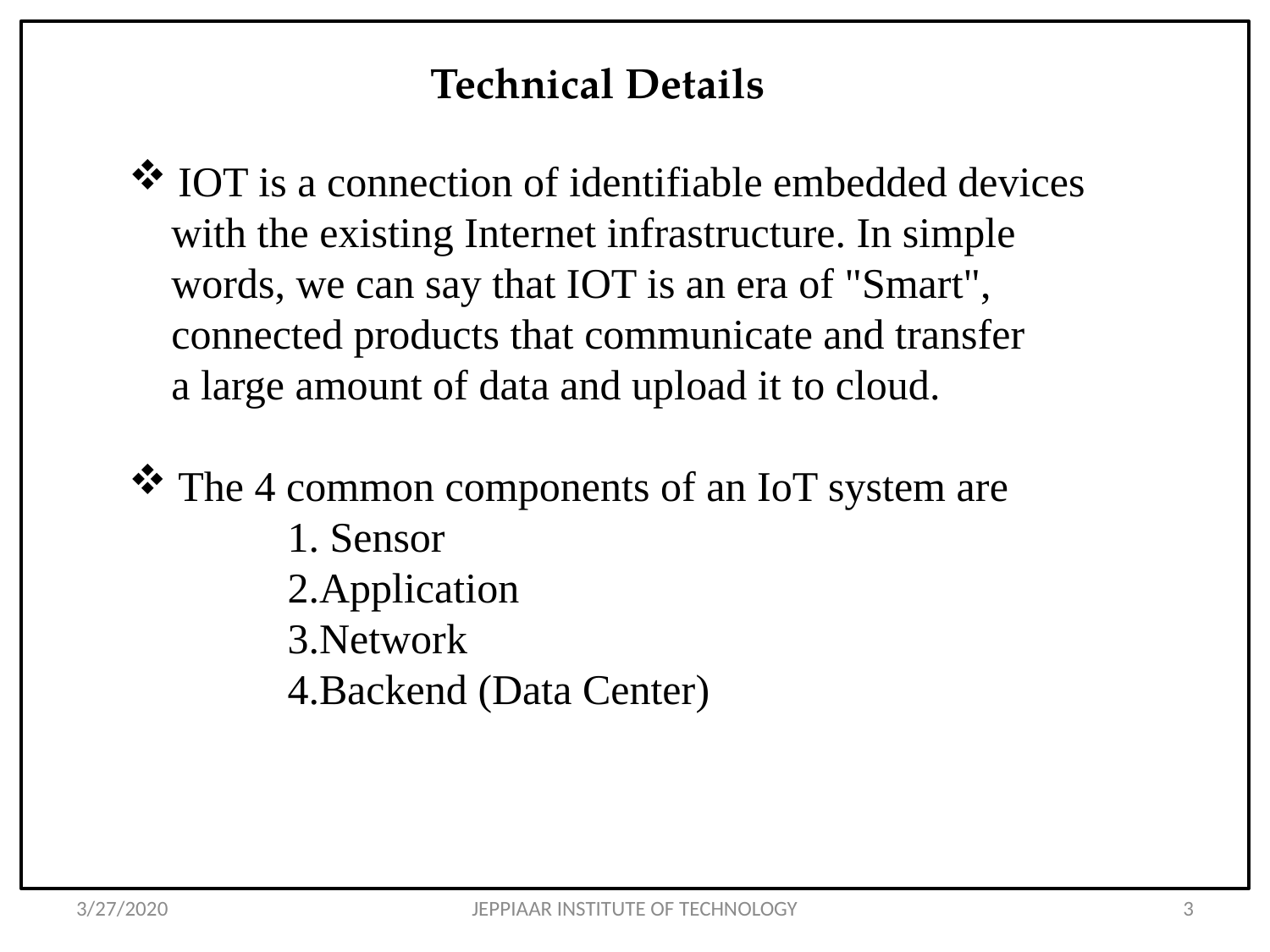

# Technical Details
 IOT is a connection of identifiable embedded devices
    with the existing Internet infrastructure. In simple
    words, we can say that IOT is an era of "Smart",
    connected products that communicate and transfer
    a large amount of data and upload it to cloud.

 The 4 common components of an IoT system are
               1. Sensor
	   2.Application
	   3.Network
	   4.Backend (Data Center)

3/27/2020
JEPPIAAR INSTITUTE OF TECHNOLOGY
3